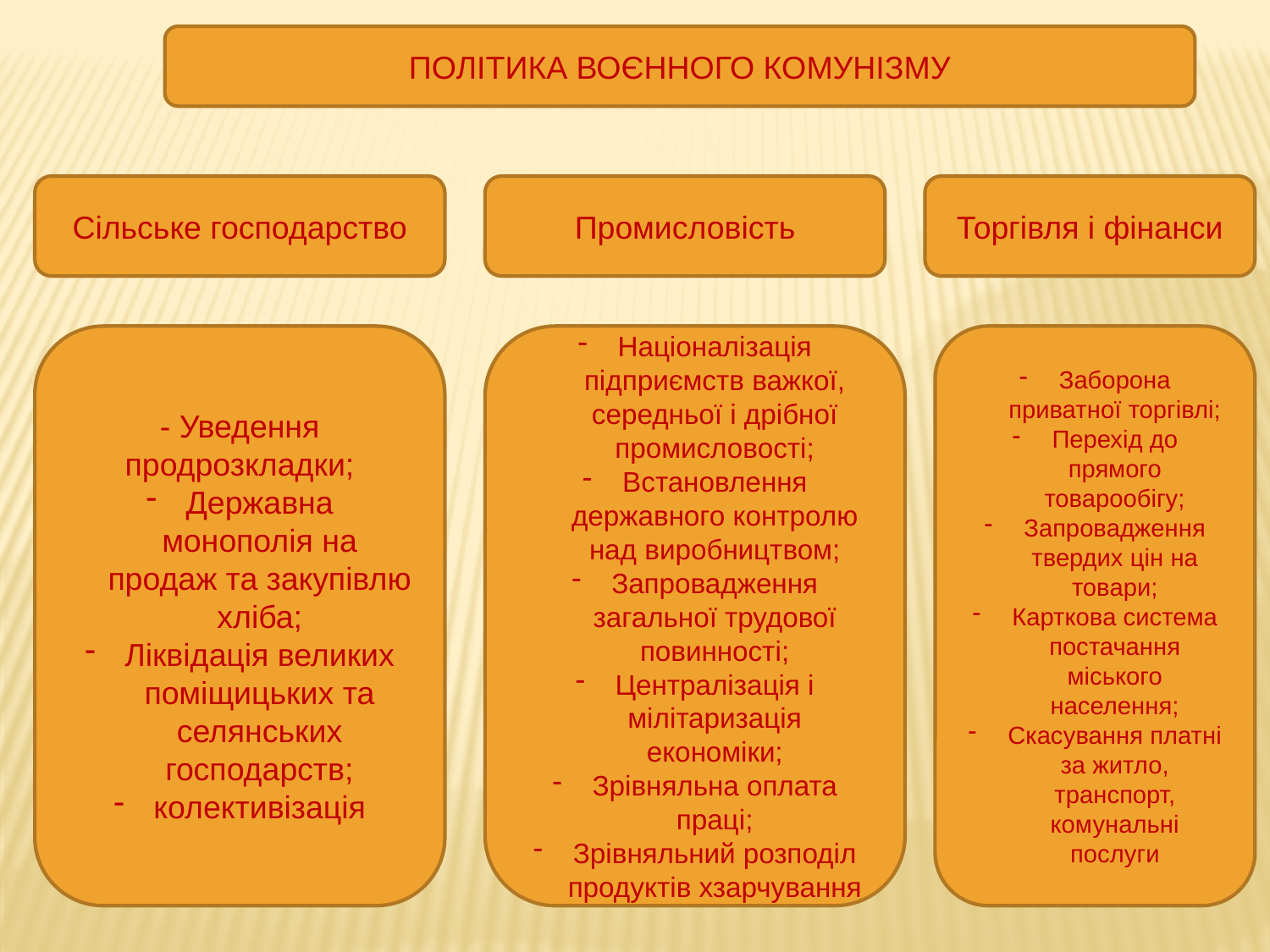

ПОЛІТИКА ВОЄННОГО КОМУНІЗМУ
Сільське господарство
Промисловість
Торгівля і фінанси
- Уведення продрозкладки;
Державна монополія на продаж та закупівлю хліба;
Ліквідація великих поміщицьких та селянських господарств;
колективізація
Націоналізація підприємств важкої, середньої і дрібної промисловості;
Встановлення державного контролю над виробництвом;
Запровадження загальної трудової повинності;
Централізація і мілітаризація економіки;
Зрівняльна оплата праці;
Зрівняльний розподіл продуктів хзарчування
Заборона приватної торгівлі;
Перехід до прямого товарообігу;
Запровадження твердих цін на товари;
Карткова система постачання міського населення;
Скасування платні за житло, транспорт, комунальні послуги